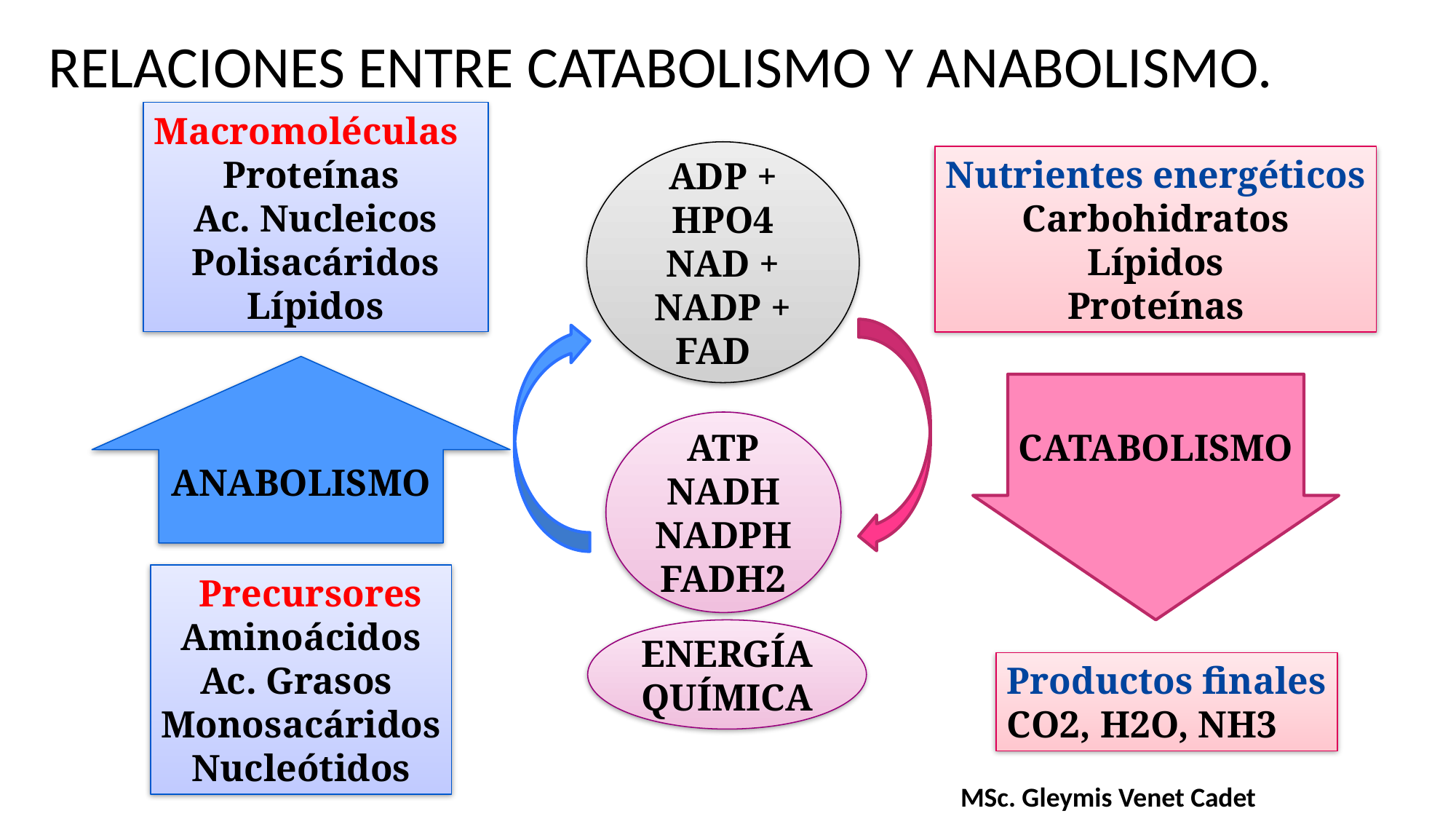

# RELACIONES ENTRE CATABOLISMO Y ANABOLISMO.
Macromoléculas
Proteínas
Ac. Nucleicos
Polisacáridos
Lípidos
ADP + HPO4
NAD +
NADP +
FAD
Nutrientes energéticos
Carbohidratos
Lípidos
Proteínas

ANABOLISMO
CATABOLISMO
ATP
NADH
NADPH
FADH2
    Precursores
Aminoácidos
Ac. Grasos
Monosacáridos
Nucleótidos
ENERGÍA QUÍMICA
Productos finales
CO2, H2O, NH3
MSc. Gleymis Venet Cadet